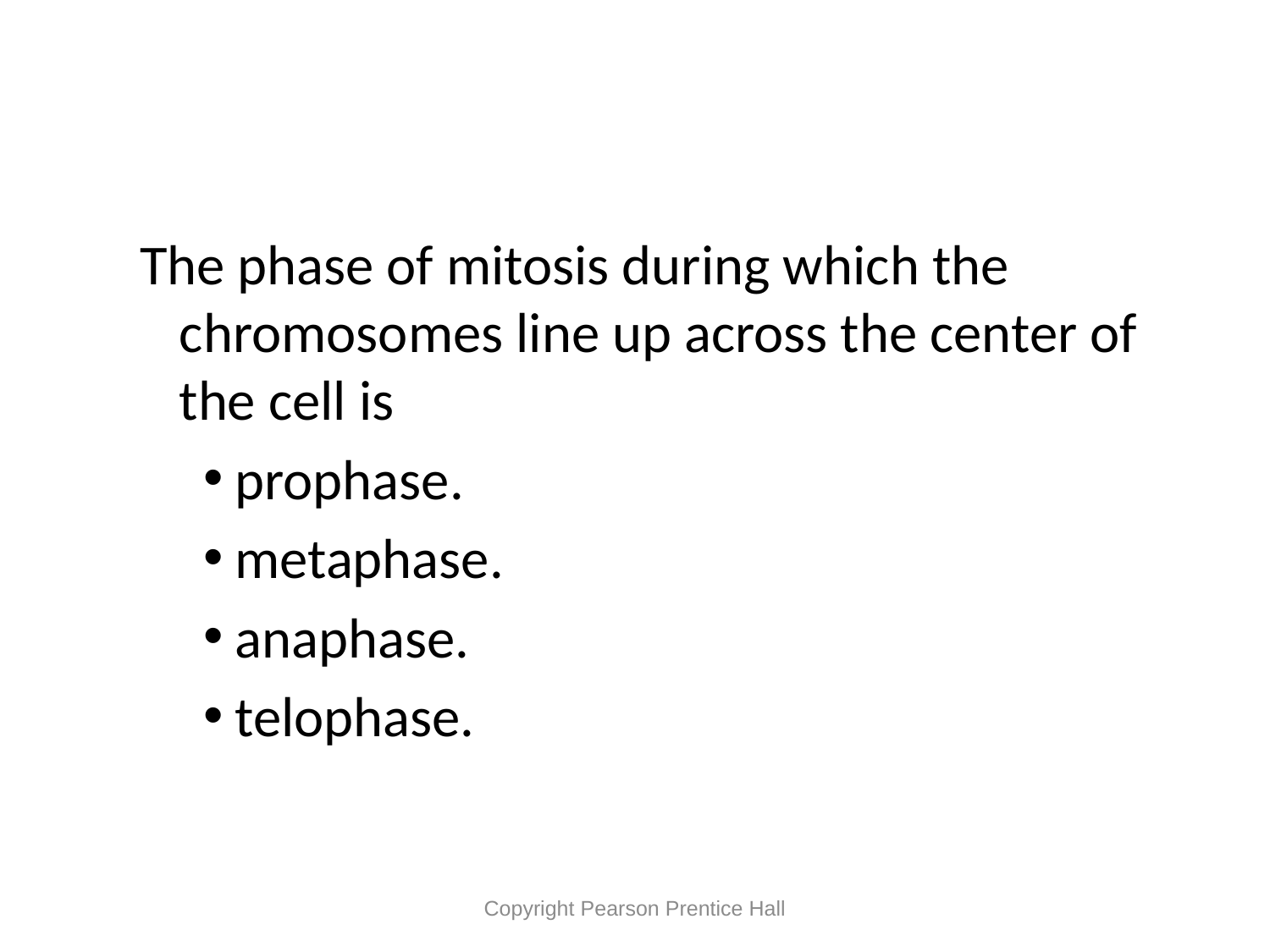

#
The phase of mitosis during which the chromosomes line up across the center of the cell is
prophase.
metaphase.
anaphase.
telophase.

Copyright Pearson Prentice Hall